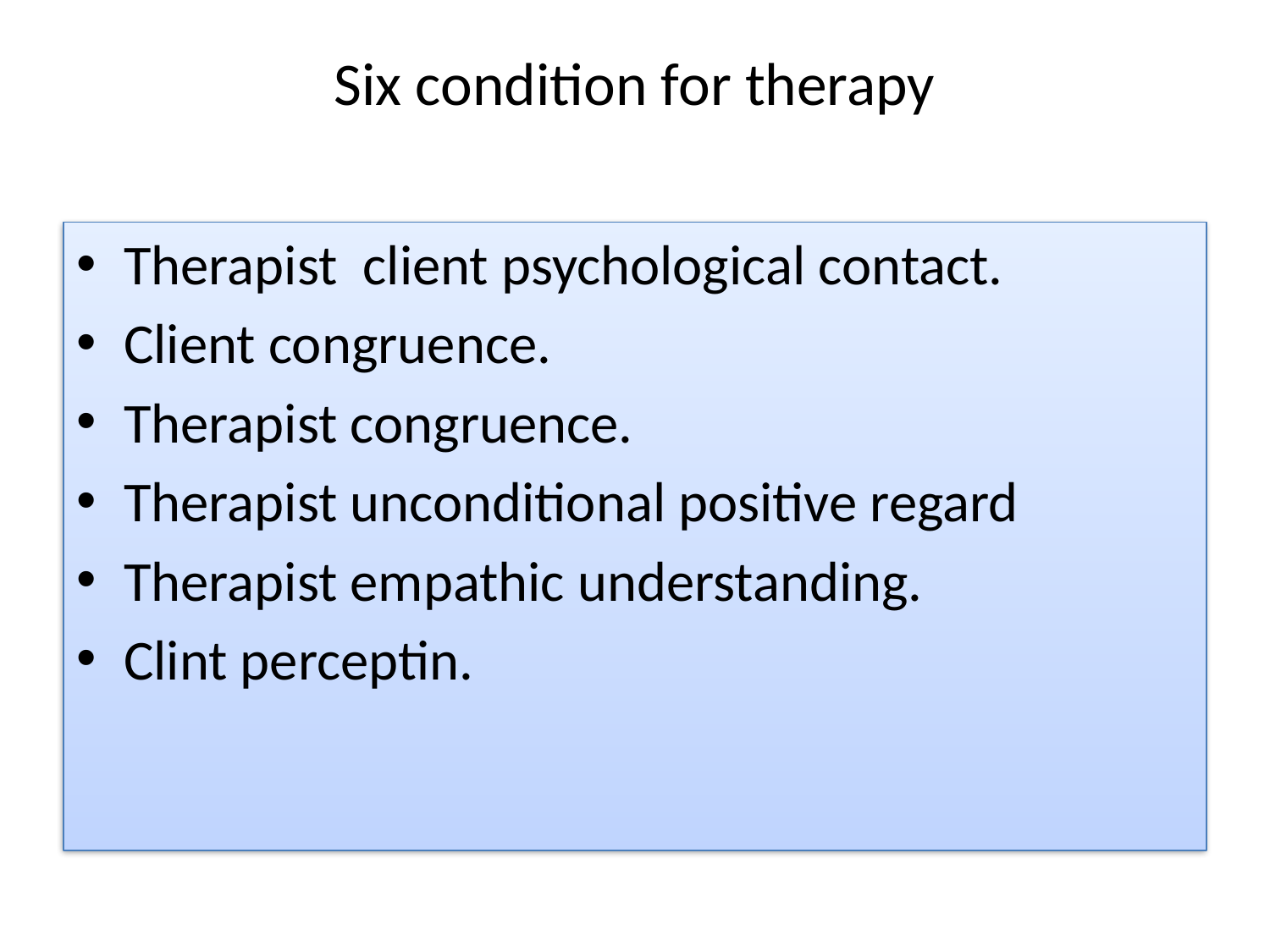

# Six condition for therapy
Therapist  client psychological contact.
Client congruence.
Therapist congruence.
Therapist unconditional positive regard
Therapist empathic understanding.
Clint perceptin.